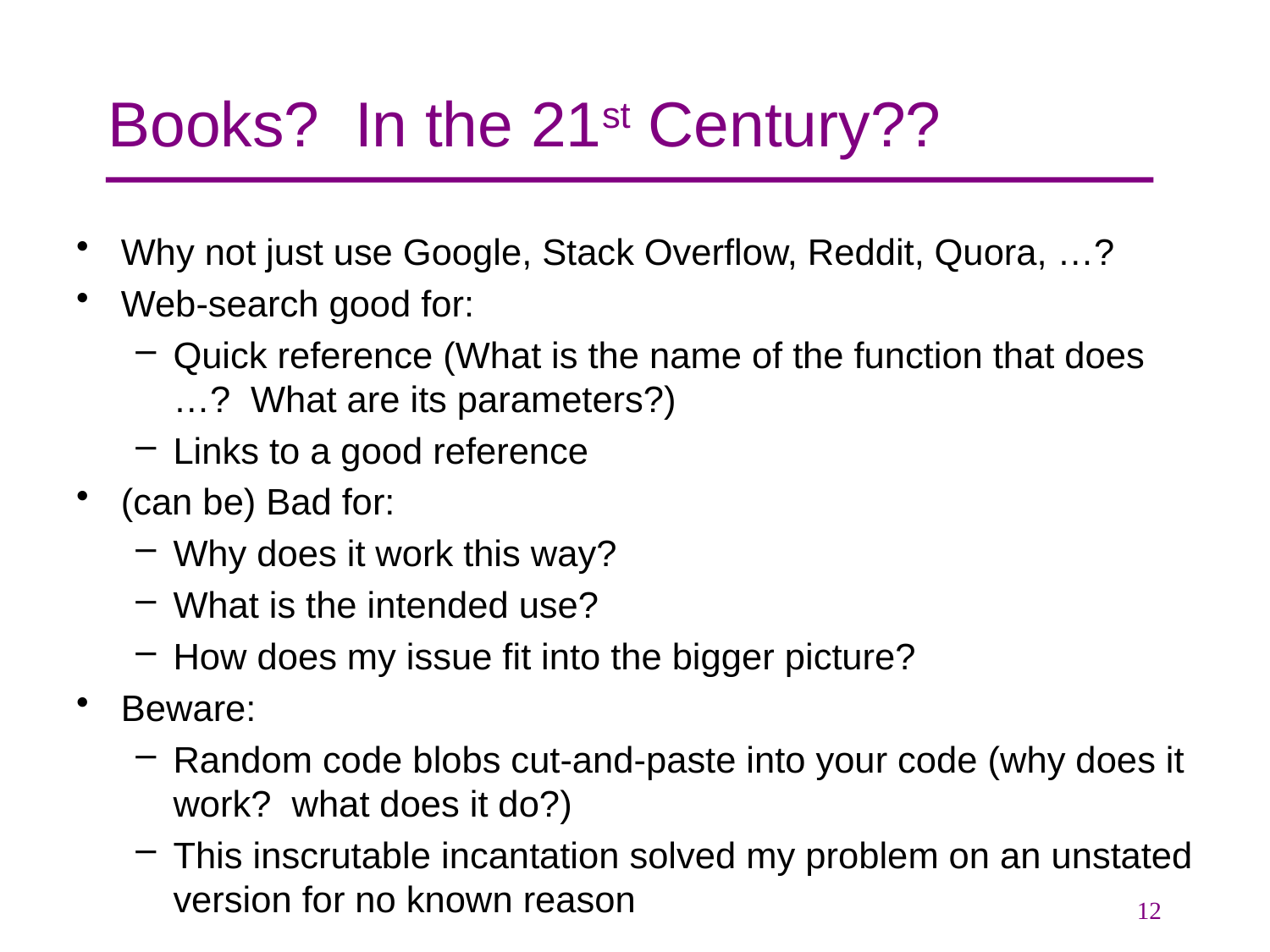

# Books?  In the 21st Century??
Why not just use Google, Stack Overflow, Reddit, Quora, …?
Web-search good for:
Quick reference (What is the name of the function that does …?  What are its parameters?)
Links to a good reference
(can be) Bad for:
Why does it work this way?
What is the intended use?
How does my issue fit into the bigger picture?
Beware:
Random code blobs cut-and-paste into your code (why does it work?  what does it do?)
This inscrutable incantation solved my problem on an unstated version for no known reason
12